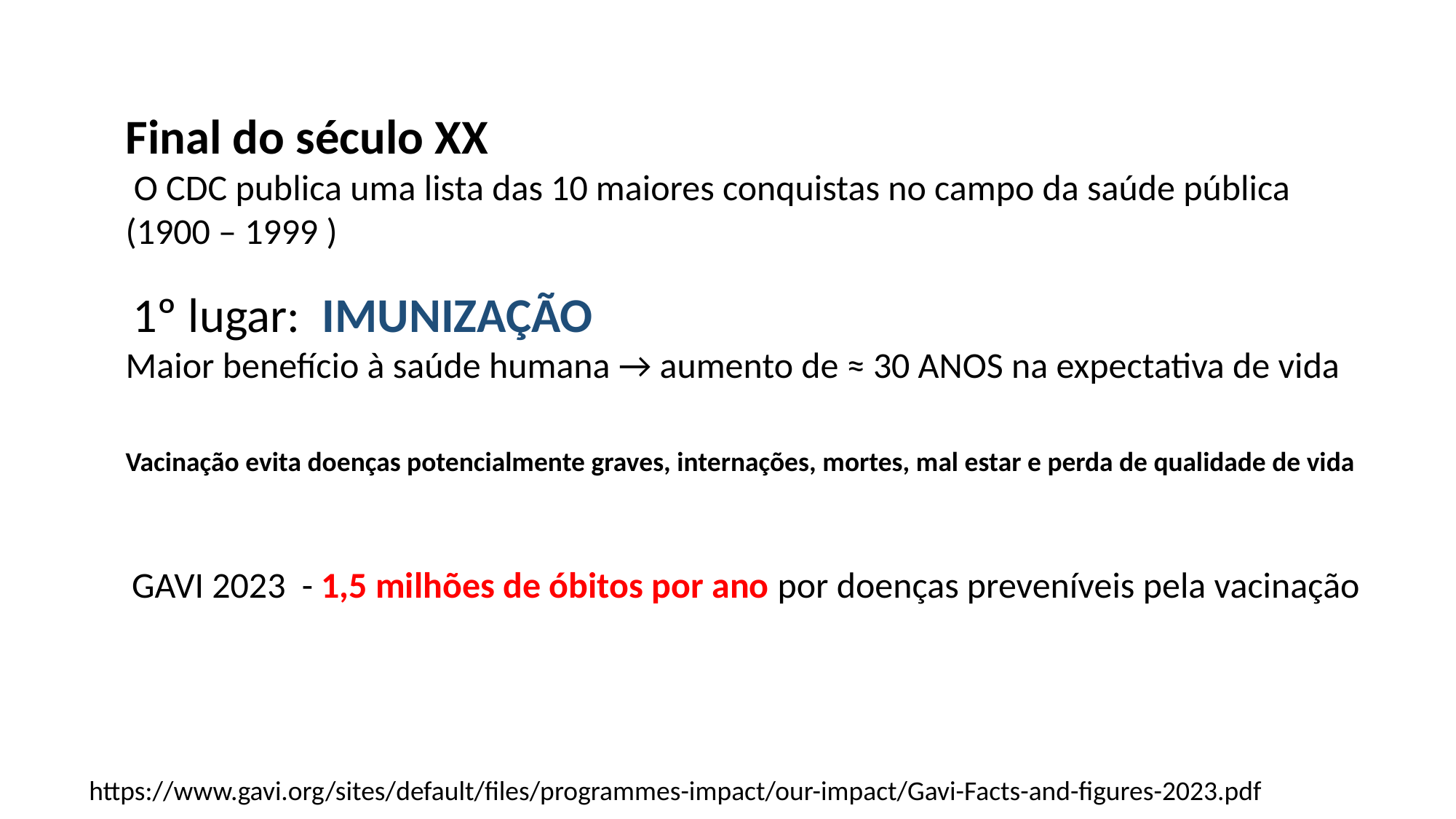

Final do século XX
 O CDC publica uma lista das 10 maiores conquistas no campo da saúde pública   (1900 – 1999 )

 1º lugar:  IMUNIZAÇÃO
Maior benefício à saúde humana → aumento de ≈ 30 ANOS na expectativa de vida
Vacinação evita doenças potencialmente graves, internações, mortes, mal estar e perda de qualidade de vida
 GAVI 2023  - 1,5 milhões de óbitos por ano por doenças preveníveis pela vacinação
https://www.gavi.org/sites/default/files/programmes-impact/our-impact/Gavi-Facts-and-figures-2023.pdf